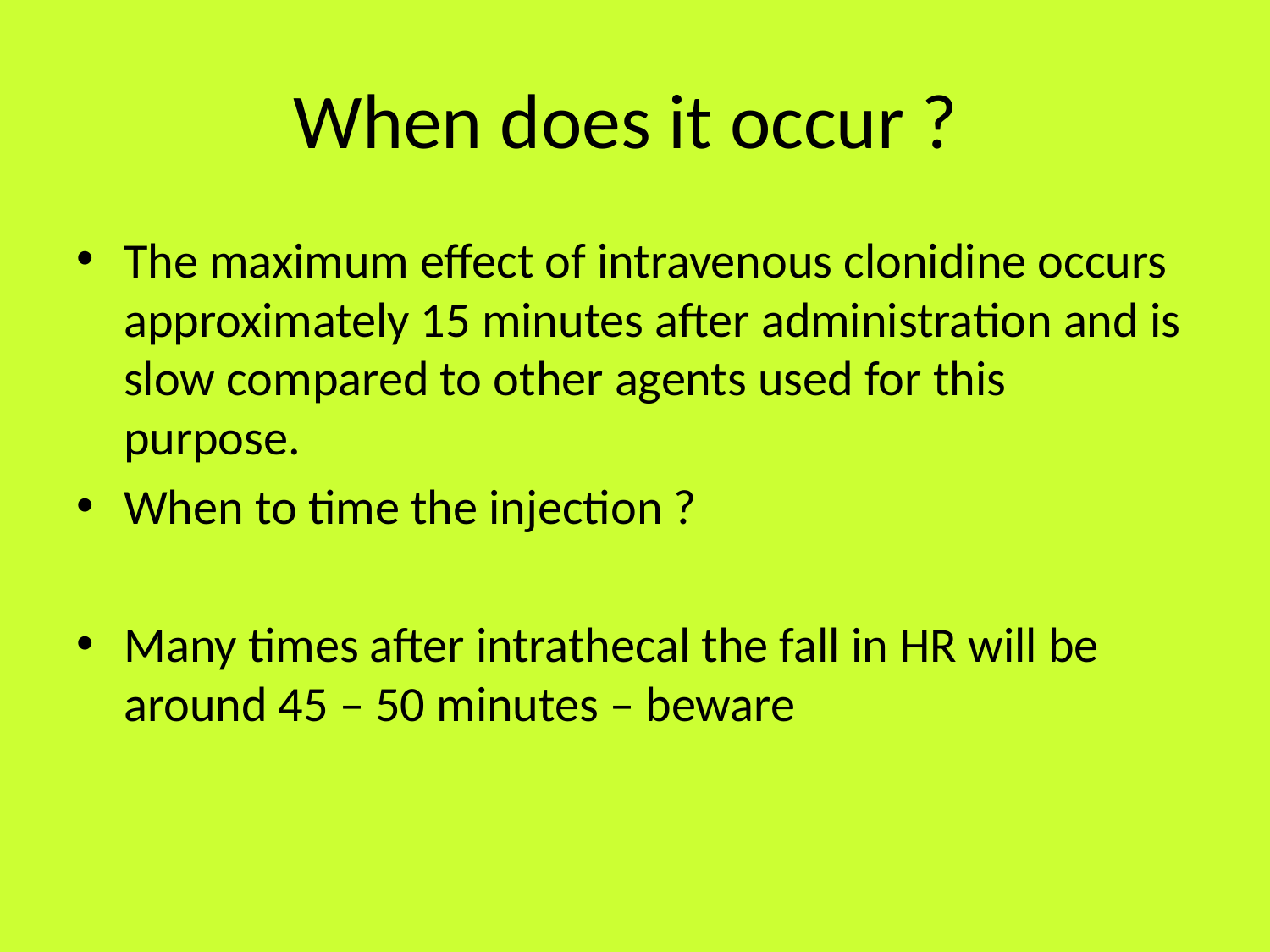

# When does it occur ?
The maximum effect of intravenous clonidine occurs approximately 15 minutes after administration and is slow compared to other agents used for this purpose.
When to time the injection ?

Many times after intrathecal the fall in HR will be around 45 – 50 minutes – beware